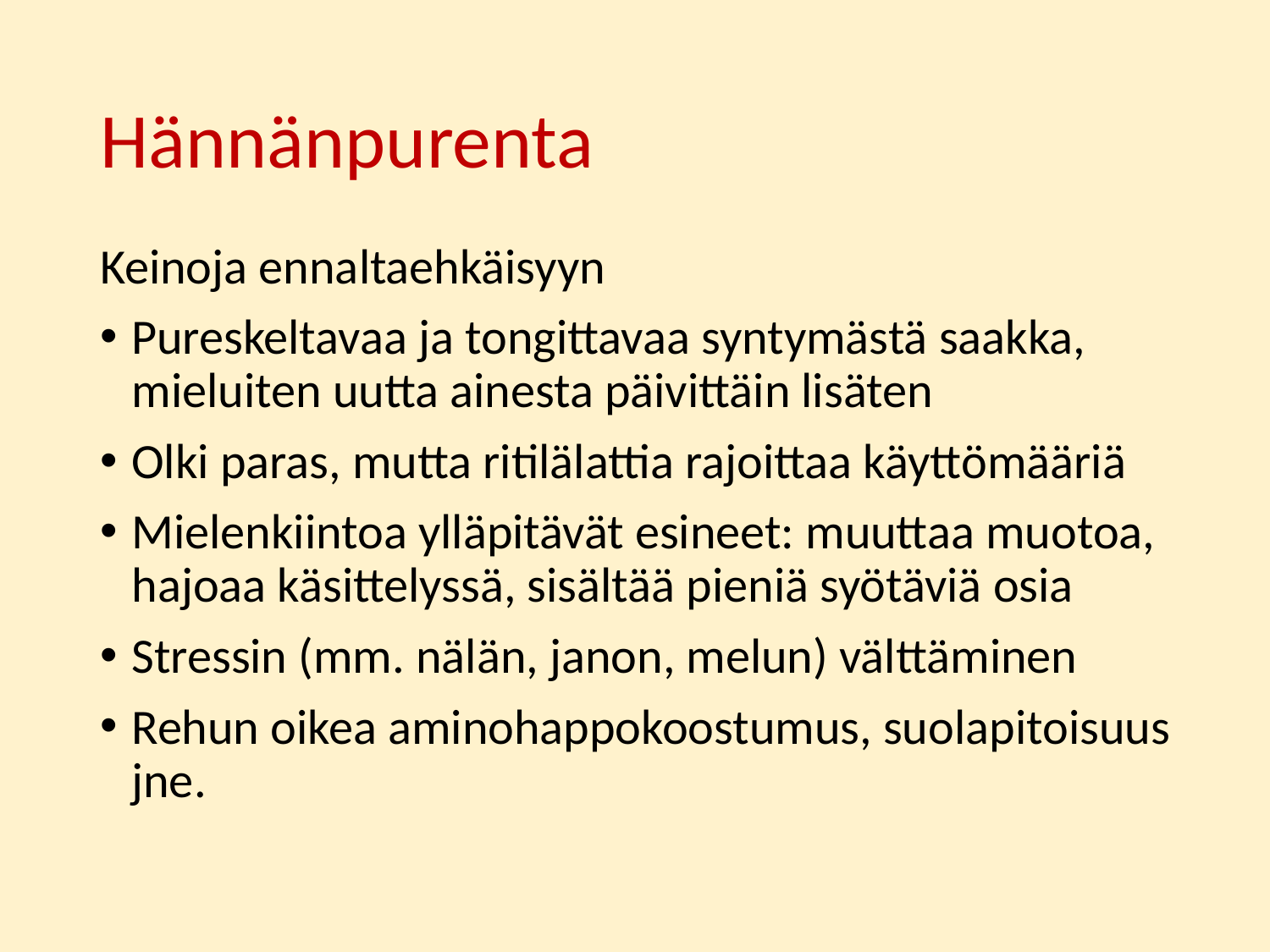

# Hännänpurenta
Keinoja ennaltaehkäisyyn
Pureskeltavaa ja tongittavaa syntymästä saakka, mieluiten uutta ainesta päivittäin lisäten
Olki paras, mutta ritilälattia rajoittaa käyttömääriä
Mielenkiintoa ylläpitävät esineet: muuttaa muotoa, hajoaa käsittelyssä, sisältää pieniä syötäviä osia
Stressin (mm. nälän, janon, melun) välttäminen
Rehun oikea aminohappokoostumus, suolapitoisuus jne.